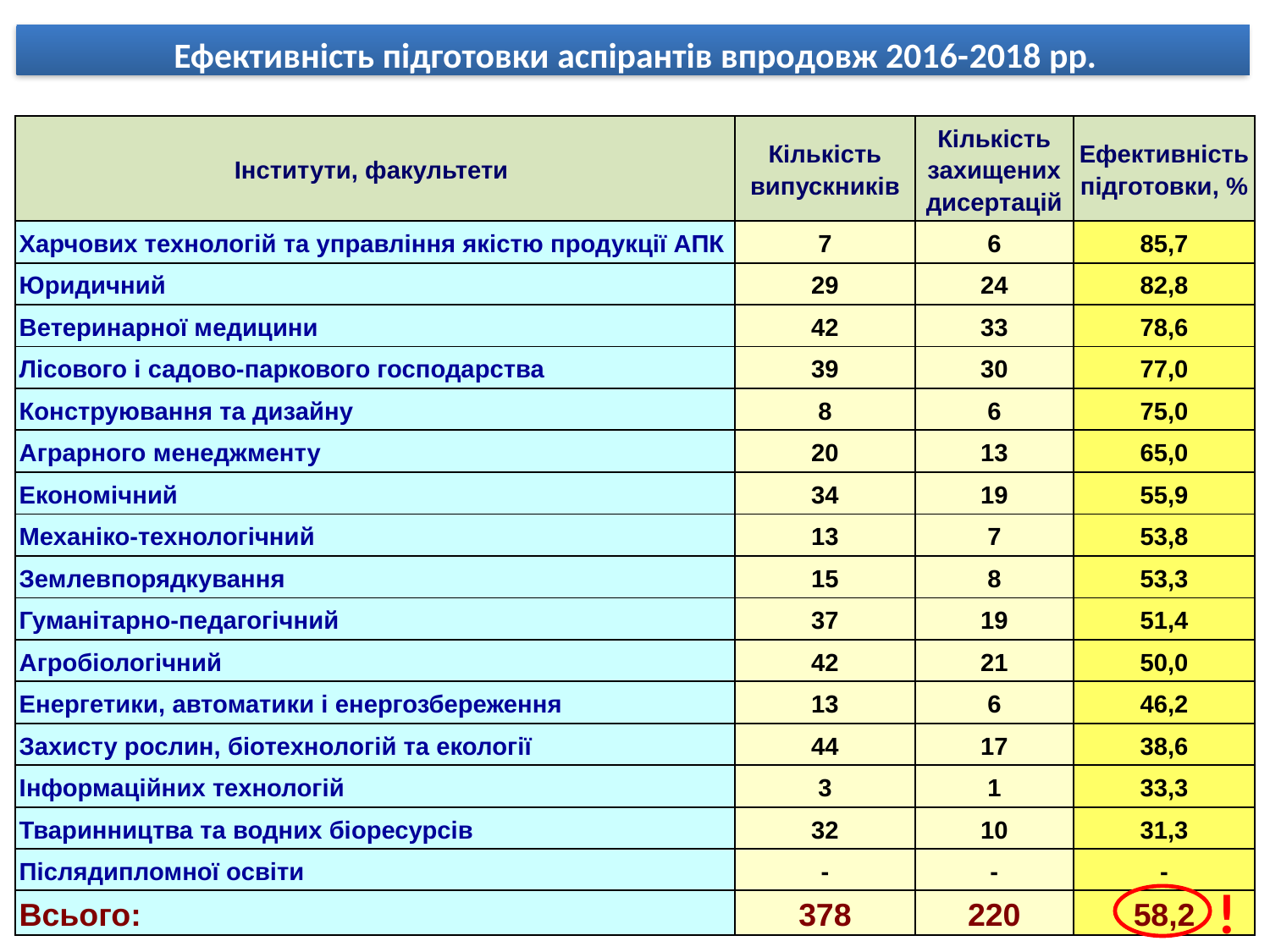

Ефективність підготовки аспірантів впродовж 2016-2018 рр.
| Інститути, факультети | Кількість випускників | Кількість захищених дисертацій | Ефективність підготовки, % |
| --- | --- | --- | --- |
| Харчових технологій та управління якістю продукції АПК | 7 | 6 | 85,7 |
| Юридичний | 29 | 24 | 82,8 |
| Ветеринарної медицини | 42 | 33 | 78,6 |
| Лісового і садово-паркового господарства | 39 | 30 | 77,0 |
| Конструювання та дизайну | 8 | 6 | 75,0 |
| Аграрного менеджменту | 20 | 13 | 65,0 |
| Економічний | 34 | 19 | 55,9 |
| Механіко-технологічний | 13 | 7 | 53,8 |
| Землевпорядкування | 15 | 8 | 53,3 |
| Гуманітарно-педагогічний | 37 | 19 | 51,4 |
| Агробіологічний | 42 | 21 | 50,0 |
| Енергетики, автоматики і енергозбереження | 13 | 6 | 46,2 |
| Захисту рослин, біотехнологій та екології | 44 | 17 | 38,6 |
| Інформаційних технологій | 3 | 1 | 33,3 |
| Тваринництва та водних біоресурсів | 32 | 10 | 31,3 |
| Післядипломної освіти | - | - | - |
| Всього: | 378 | 220 | 58,2 |

!